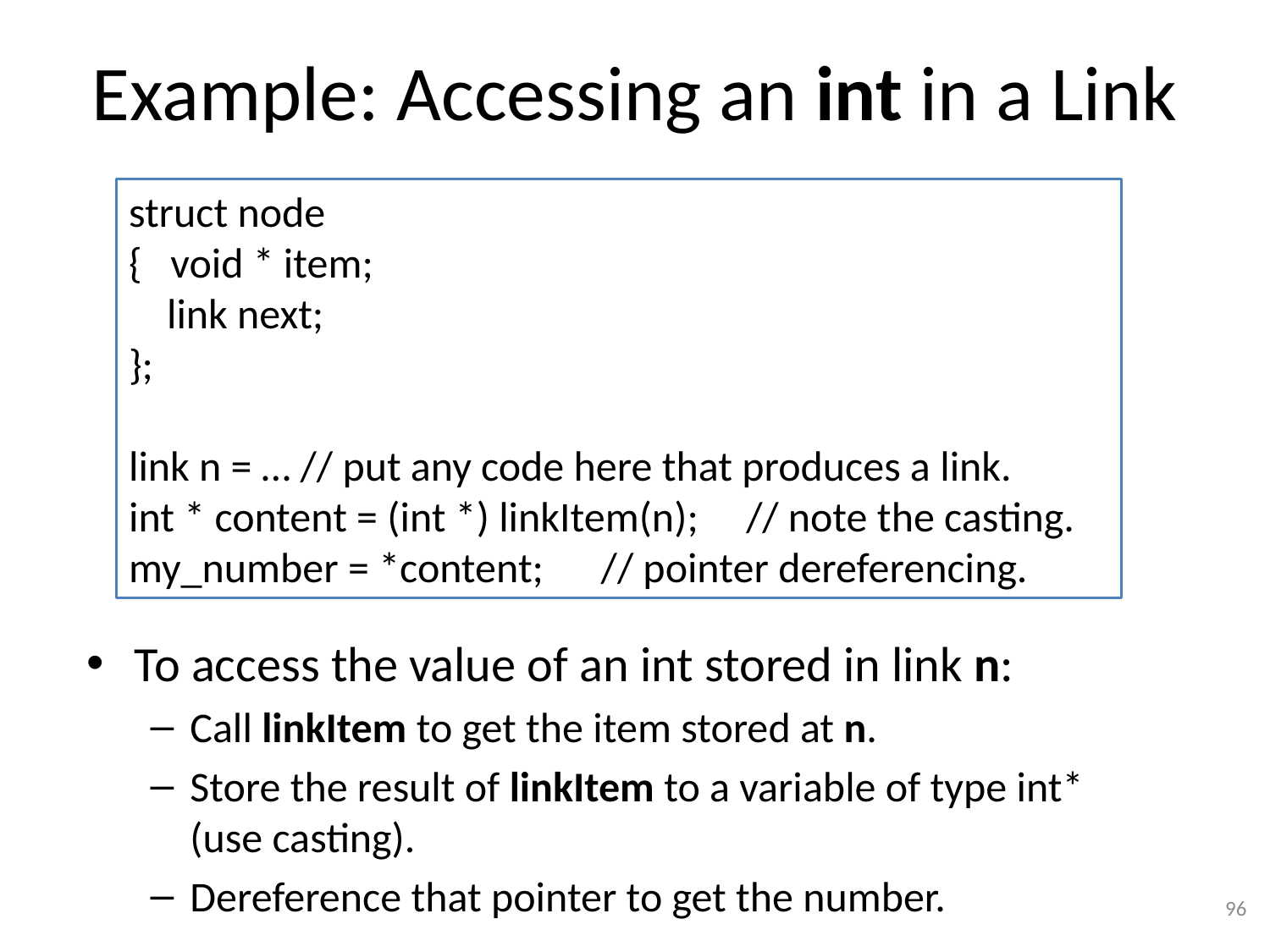

# Example: Accessing an int in a Link
struct node
{   void * item;
    link next;
};

link n = … // put any code here that produces a link.
int * content = (int *) linkItem(n);     // note the casting.
my_number = *content;      // pointer dereferencing.
To access the value of an int stored in link n:
Call linkItem to get the item stored at n.
Store the result of linkItem to a variable of type int* (use casting).
Dereference that pointer to get the number.

96